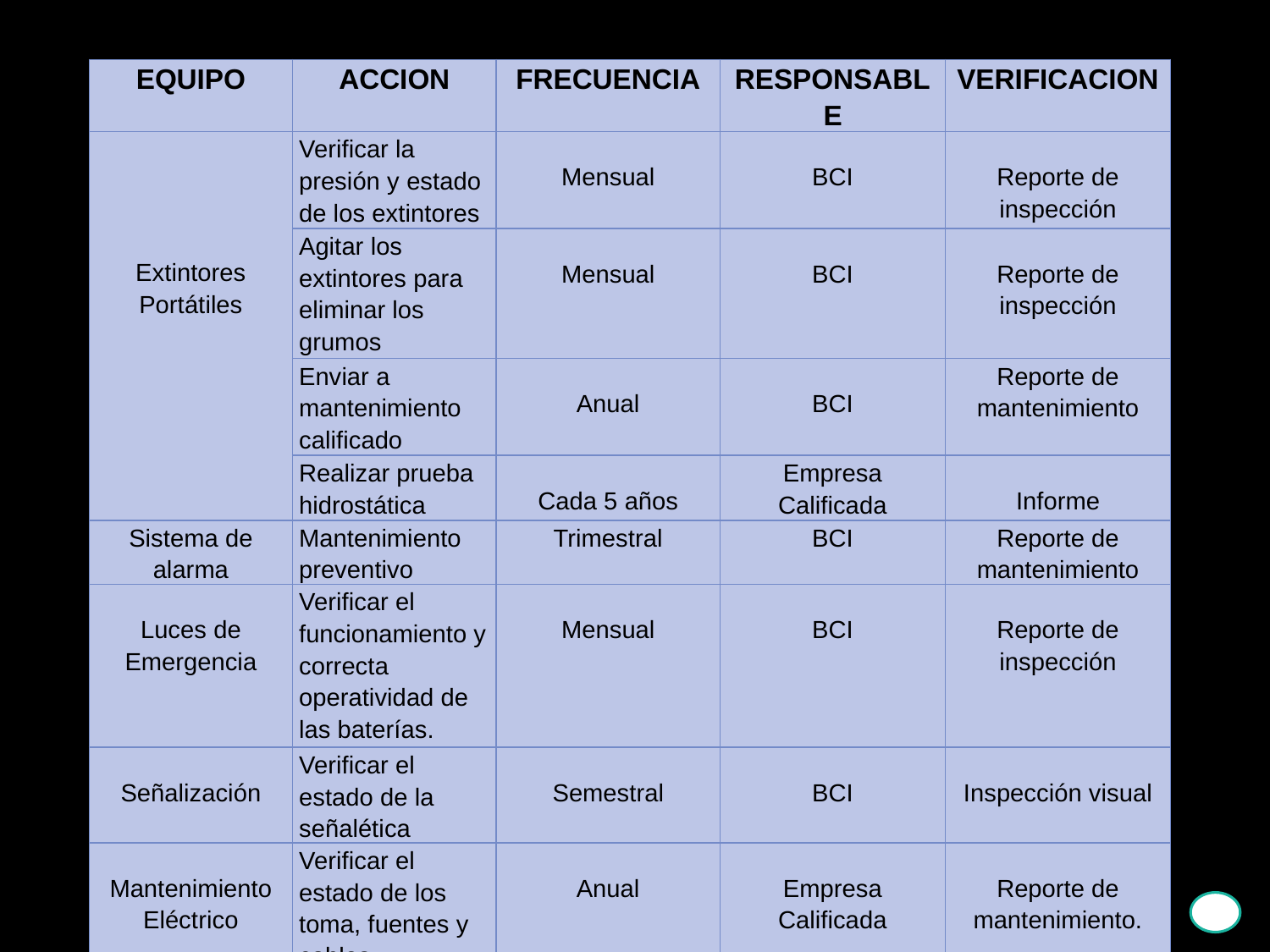

| EQUIPO | ACCION | FRECUENCIA | RESPONSABLE | VERIFICACION |
| --- | --- | --- | --- | --- |
| Extintores Portátiles | Verificar la presión y estado de los extintores | Mensual | BCI | Reporte de inspección |
|  | Agitar los extintores para eliminar los grumos | Mensual | BCI | Reporte de inspección |
|  | Enviar a mantenimiento calificado | Anual | BCI | Reporte de mantenimiento |
|  | Realizar prueba hidrostática | Cada 5 años | Empresa Calificada | Informe |
| Sistema de alarma | Mantenimiento preventivo | Trimestral | BCI | Reporte de mantenimiento |
| Luces de Emergencia | Verificar el funcionamiento y correcta operatividad de las baterías. | Mensual | BCI | Reporte de inspección |
| Señalización | Verificar el estado de la señalética | Semestral | BCI | Inspección visual |
| Mantenimiento Eléctrico | Verificar el estado de los toma, fuentes y cables | Anual | Empresa Calificada | Reporte de mantenimiento. |